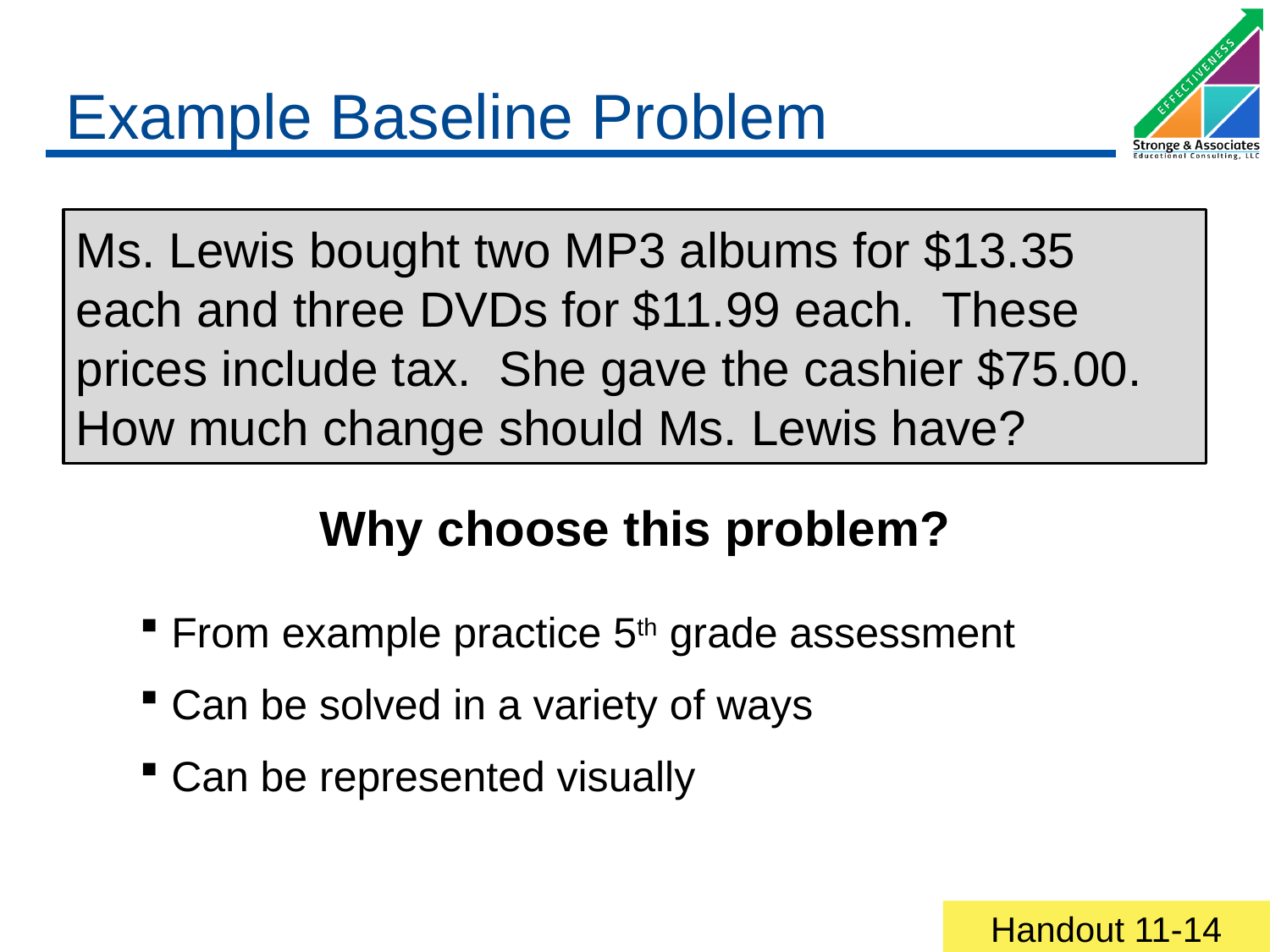

# Example Baseline Problem
Ms. Lewis bought two MP3 albums for $13.35 each and three DVDs for $11.99 each.  These prices include tax.  She gave the cashier $75.00.  How much change should Ms. Lewis have?
Why choose this problem?

From example practice 5th grade assessment
Can be solved in a variety of ways
Can be represented visually
Handout 11-14